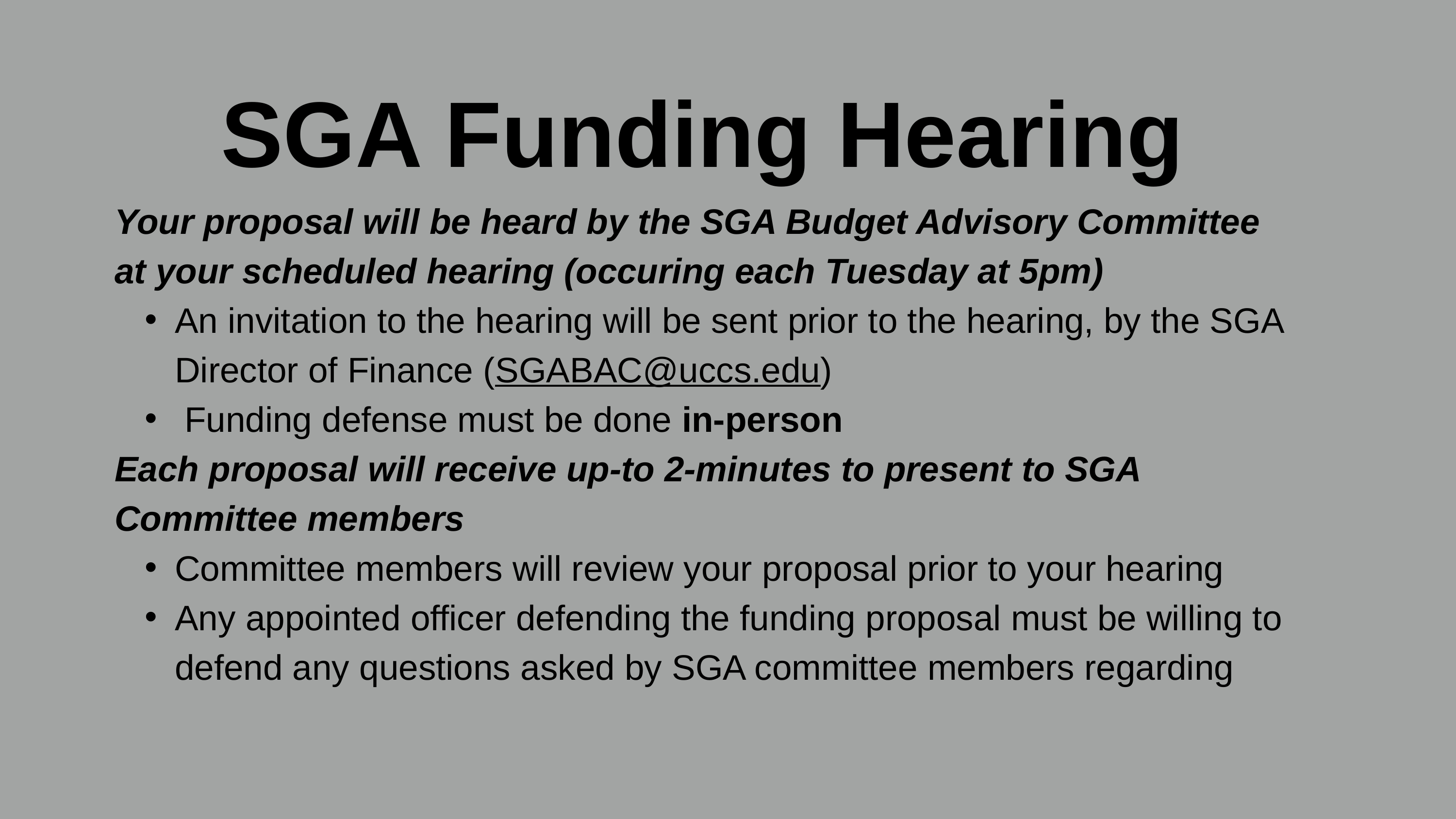

SGA Funding Hearing
Your proposal will be heard by the SGA Budget Advisory Committee at your scheduled hearing (occuring each Tuesday at 5pm)
An invitation to the hearing will be sent prior to the hearing, by the SGA Director of Finance (SGABAC@uccs.edu)
 Funding defense must be done in-person
Each proposal will receive up-to 2-minutes to present to SGA Committee members
Committee members will review your proposal prior to your hearing
Any appointed officer defending the funding proposal must be willing to defend any questions asked by SGA committee members regarding